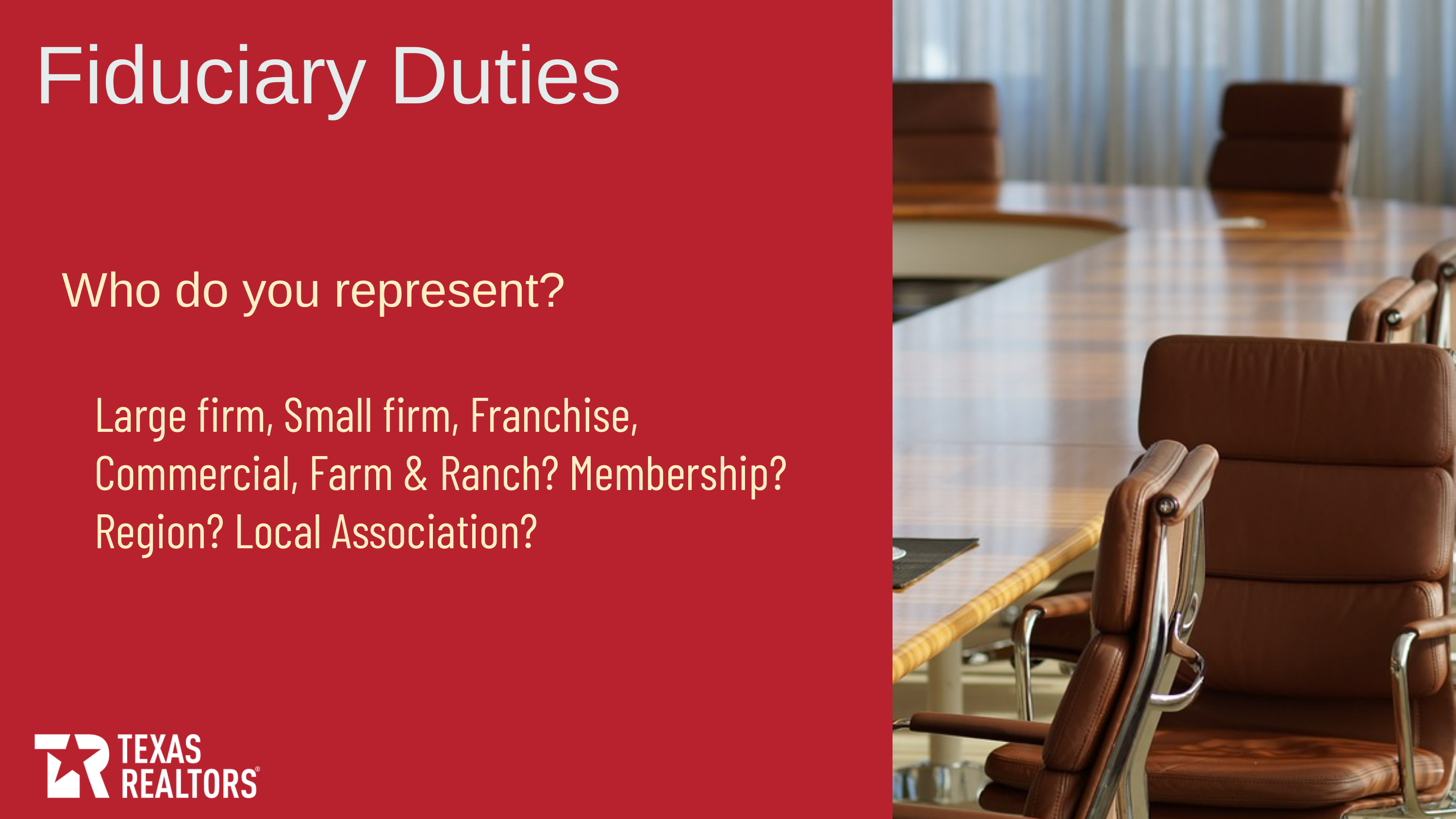

Fiduciary Duties
Who do you represent?
Large firm, Small firm, Franchise, Commercial, Farm & Ranch? Membership? Region? Local Association?